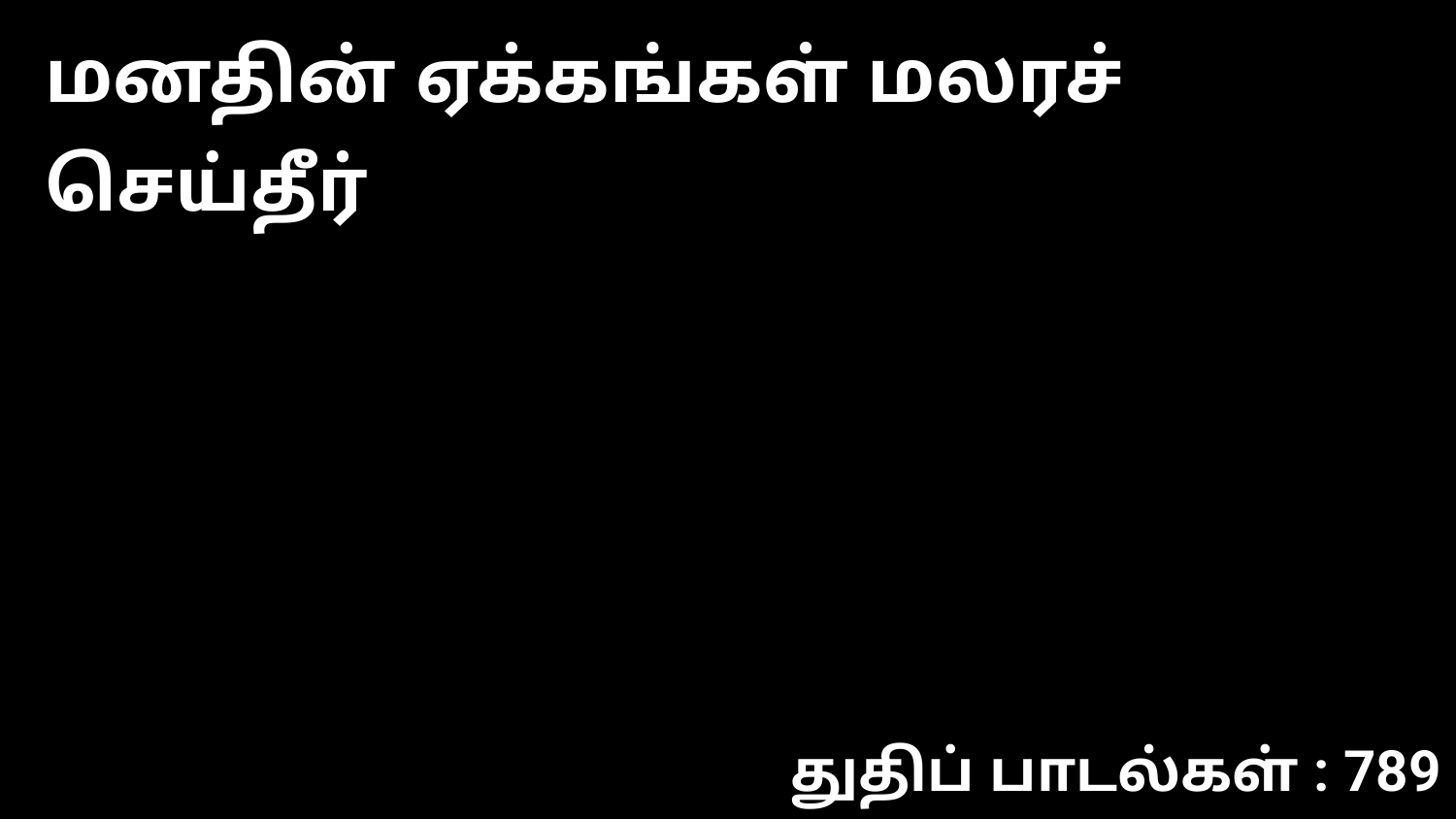

மனதின் ஏக்கங்கள் மலரச் செய்தீர்
துதிப் பாடல்கள் : 789